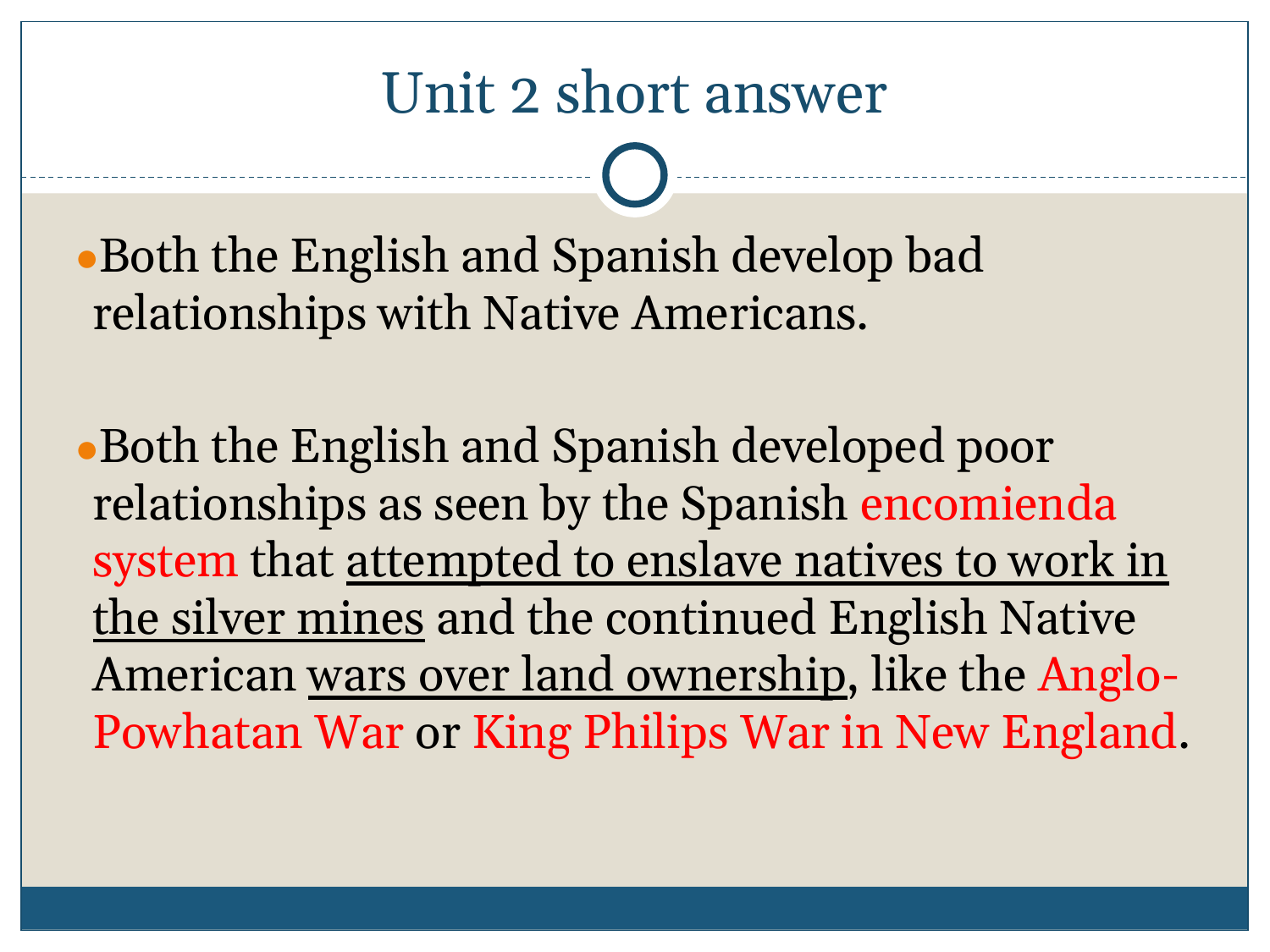

# Unit 2 short answer
Both the English and Spanish develop bad relationships with Native Americans.

Both the English and Spanish developed poor relationships as seen by the Spanish encomienda system that attempted to enslave natives to work in the silver mines and the continued English Native American wars over land ownership, like the Anglo-Powhatan War or King Philips War in New England.